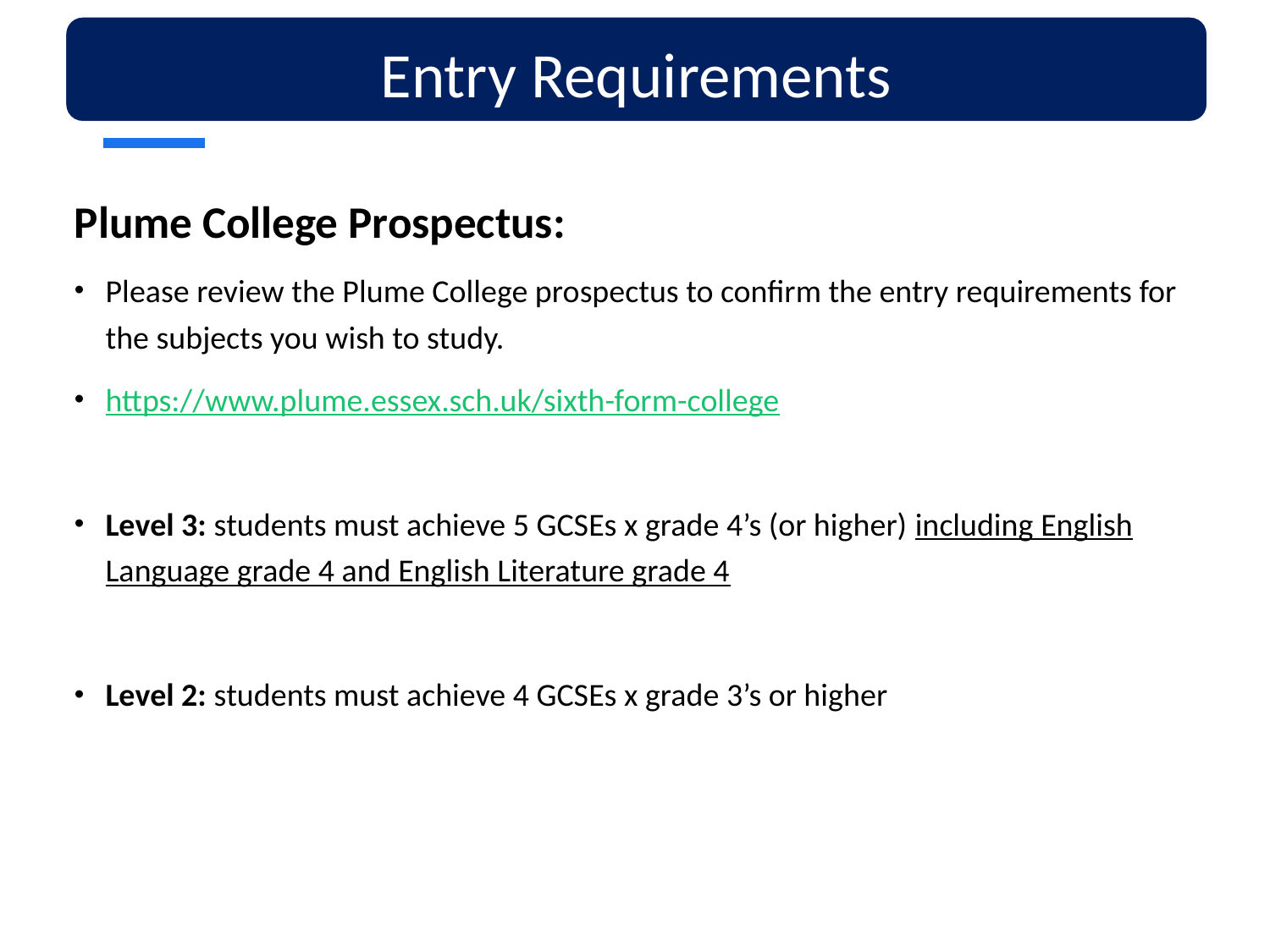

Entry Requirements
Plume College Prospectus:
Please review the Plume College prospectus to confirm the entry requirements for the subjects you wish to study.
https://www.plume.essex.sch.uk/sixth-form-college

Level 3: students must achieve 5 GCSEs x grade 4’s (or higher) including English Language grade 4 and English Literature grade 4

Level 2: students must achieve 4 GCSEs x grade 3’s or higher